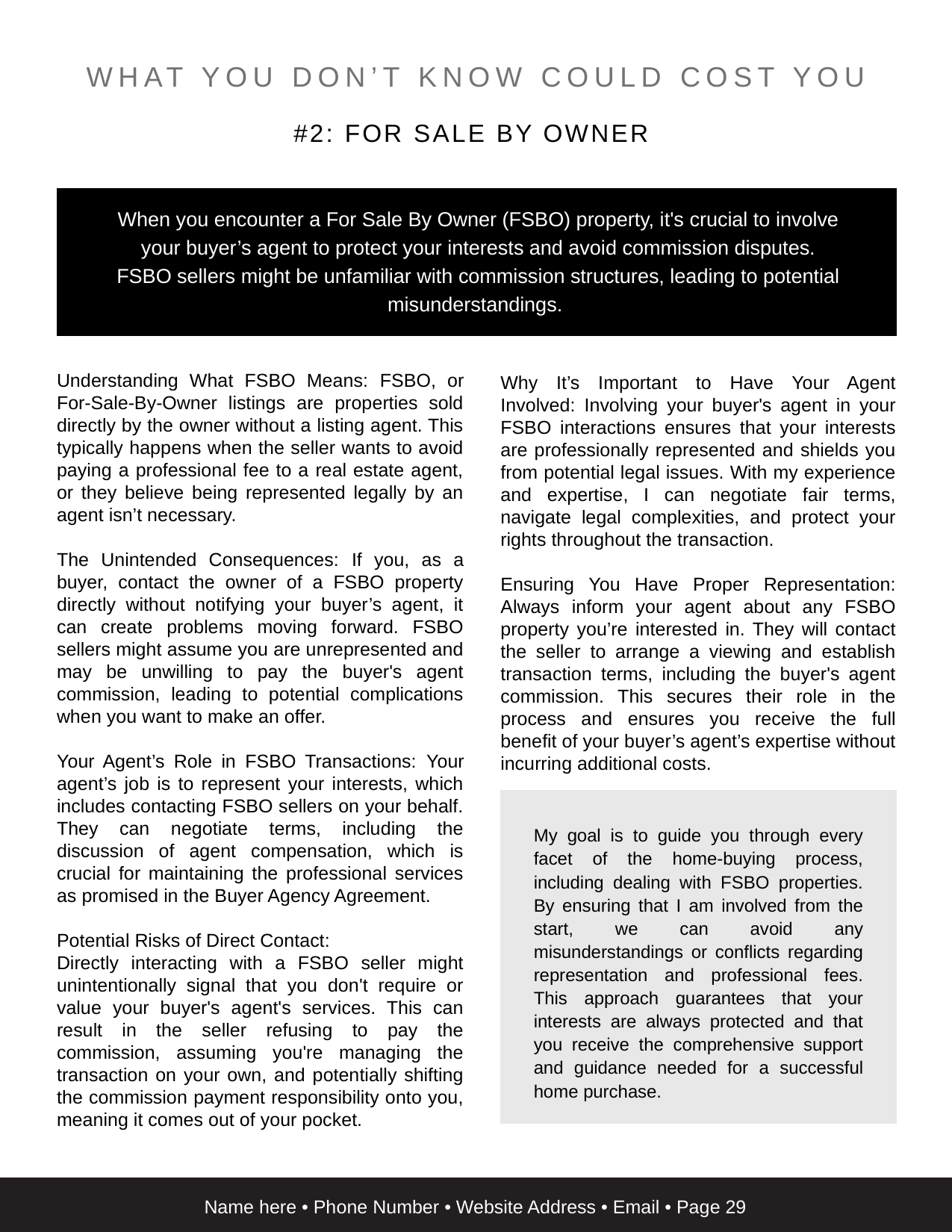

WHAT YOU DON’T KNOW COULD COST YOU
#2: FOR SALE BY OWNER

When you encounter a For Sale By Owner (FSBO) property, it's crucial to involve your buyer’s agent to protect your interests and avoid commission disputes. FSBO sellers might be unfamiliar with commission structures, leading to potential misunderstandings.
Understanding What FSBO Means: FSBO, or For-Sale-By-Owner listings are properties sold directly by the owner without a listing agent. This typically happens when the seller wants to avoid paying a professional fee to a real estate agent, or they believe being represented legally by an agent isn’t necessary.

The Unintended Consequences: If you, as a buyer, contact the owner of a FSBO property directly without notifying your buyer’s agent, it can create problems moving forward. FSBO sellers might assume you are unrepresented and may be unwilling to pay the buyer's agent commission, leading to potential complications when you want to make an offer.

Your Agent’s Role in FSBO Transactions: Your agent’s job is to represent your interests, which includes contacting FSBO sellers on your behalf. They can negotiate terms, including the discussion of agent compensation, which is crucial for maintaining the professional services as promised in the Buyer Agency Agreement.

Potential Risks of Direct Contact:
Directly interacting with a FSBO seller might unintentionally signal that you don't require or value your buyer's agent's services. This can result in the seller refusing to pay the commission, assuming you're managing the transaction on your own, and potentially shifting the commission payment responsibility onto you, meaning it comes out of your pocket.
Why It’s Important to Have Your Agent Involved: Involving your buyer's agent in your FSBO interactions ensures that your interests are professionally represented and shields you from potential legal issues. With my experience and expertise, I can negotiate fair terms, navigate legal complexities, and protect your rights throughout the transaction.

Ensuring You Have Proper Representation: Always inform your agent about any FSBO property you’re interested in. They will contact the seller to arrange a viewing and establish transaction terms, including the buyer's agent commission. This secures their role in the process and ensures you receive the full benefit of your buyer’s agent’s expertise without incurring additional costs.

My goal is to guide you through every facet of the home-buying process, including dealing with FSBO properties. By ensuring that I am involved from the start, we can avoid any misunderstandings or conflicts regarding representation and professional fees. This approach guarantees that your interests are always protected and that you receive the comprehensive support and guidance needed for a successful home purchase.

Name here • Phone Number • Website Address • Email • Page 29